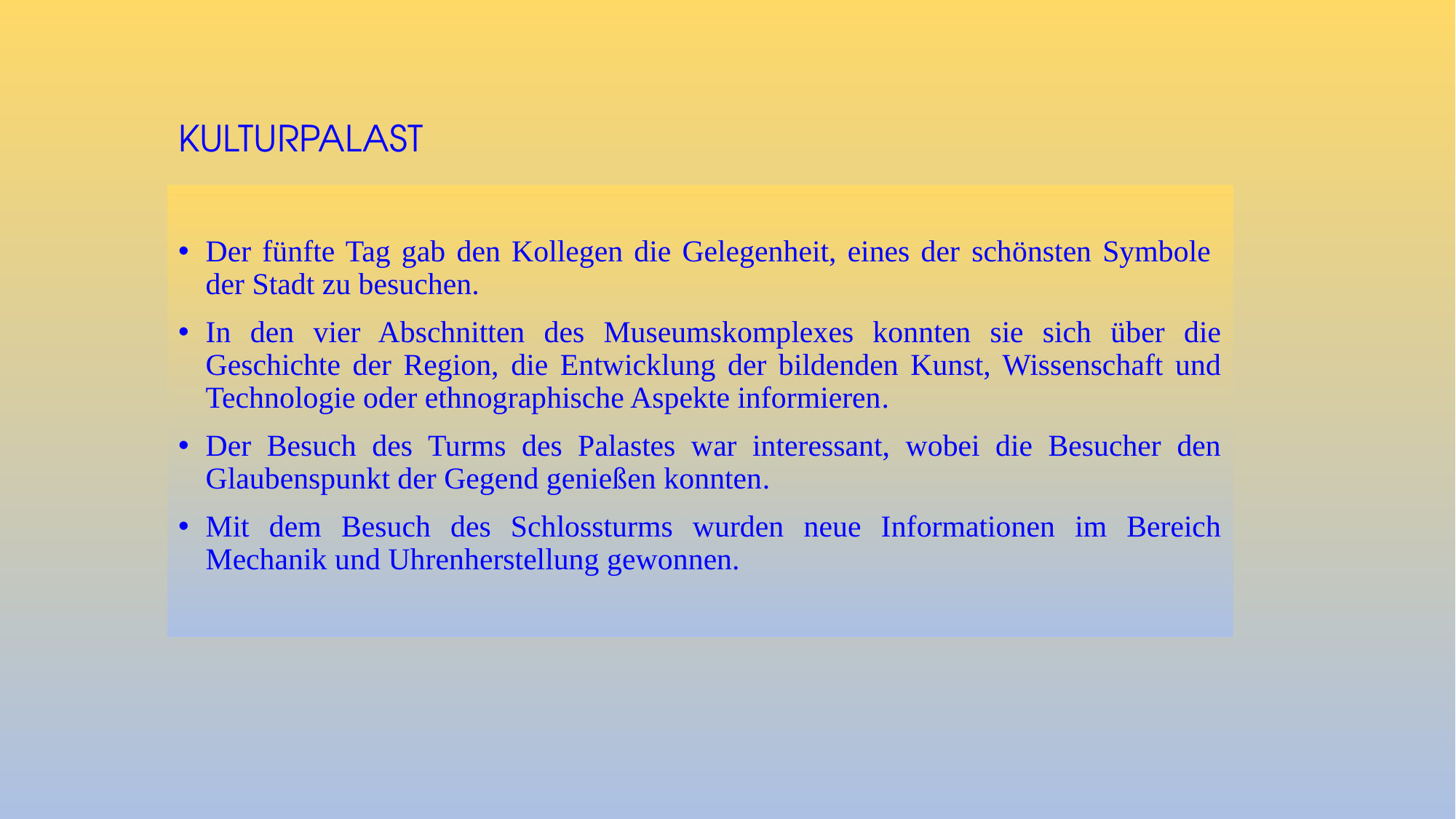

# KULTURPALAST

Der fünfte Tag gab den Kollegen die Gelegenheit, eines der schönsten Symbole  der Stadt zu besuchen.
In den vier Abschnitten des Museumskomplexes konnten sie sich über die Geschichte der Region, die Entwicklung der bildenden Kunst, Wissenschaft und Technologie oder ethnographische Aspekte informieren.
Der Besuch des Turms des Palastes war interessant, wobei die Besucher den Glaubenspunkt der Gegend genießen konnten.
Mit dem Besuch des Schlossturms wurden neue Informationen im Bereich Mechanik und Uhrenherstellung gewonnen.